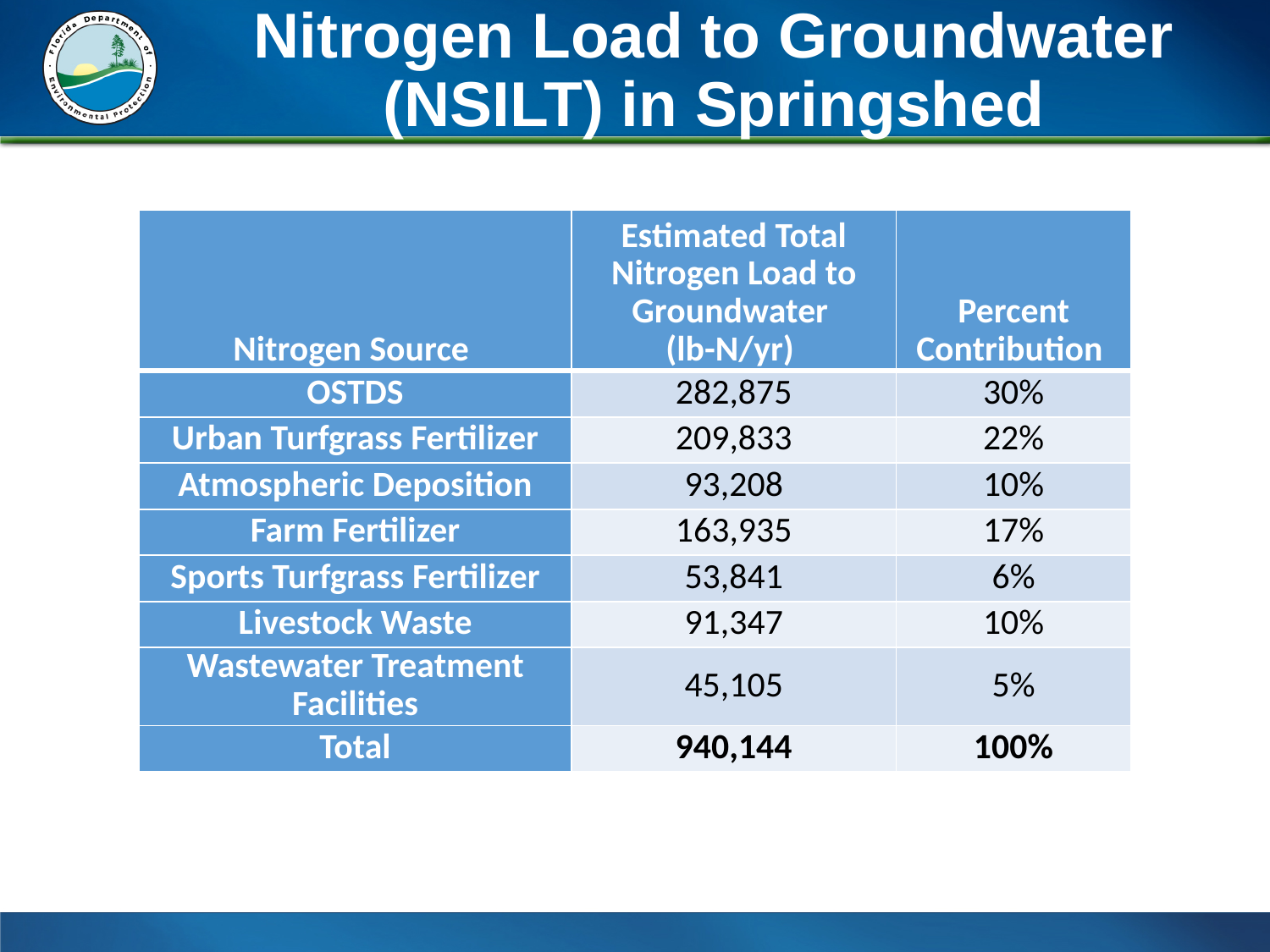

# Nitrogen Load to Groundwater (NSILT) in Springshed
| Nitrogen Source | Estimated Total Nitrogen Load to Groundwater (lb-N/yr) | Percent Contribution |
| --- | --- | --- |
| OSTDS | 282,875 | 30% |
| Urban Turfgrass Fertilizer | 209,833 | 22% |
| Atmospheric Deposition | 93,208 | 10% |
| Farm Fertilizer | 163,935 | 17% |
| Sports Turfgrass Fertilizer | 53,841 | 6% |
| Livestock Waste | 91,347 | 10% |
| Wastewater Treatment Facilities | 45,105 | 5% |
| Total | 940,144 | 100% |